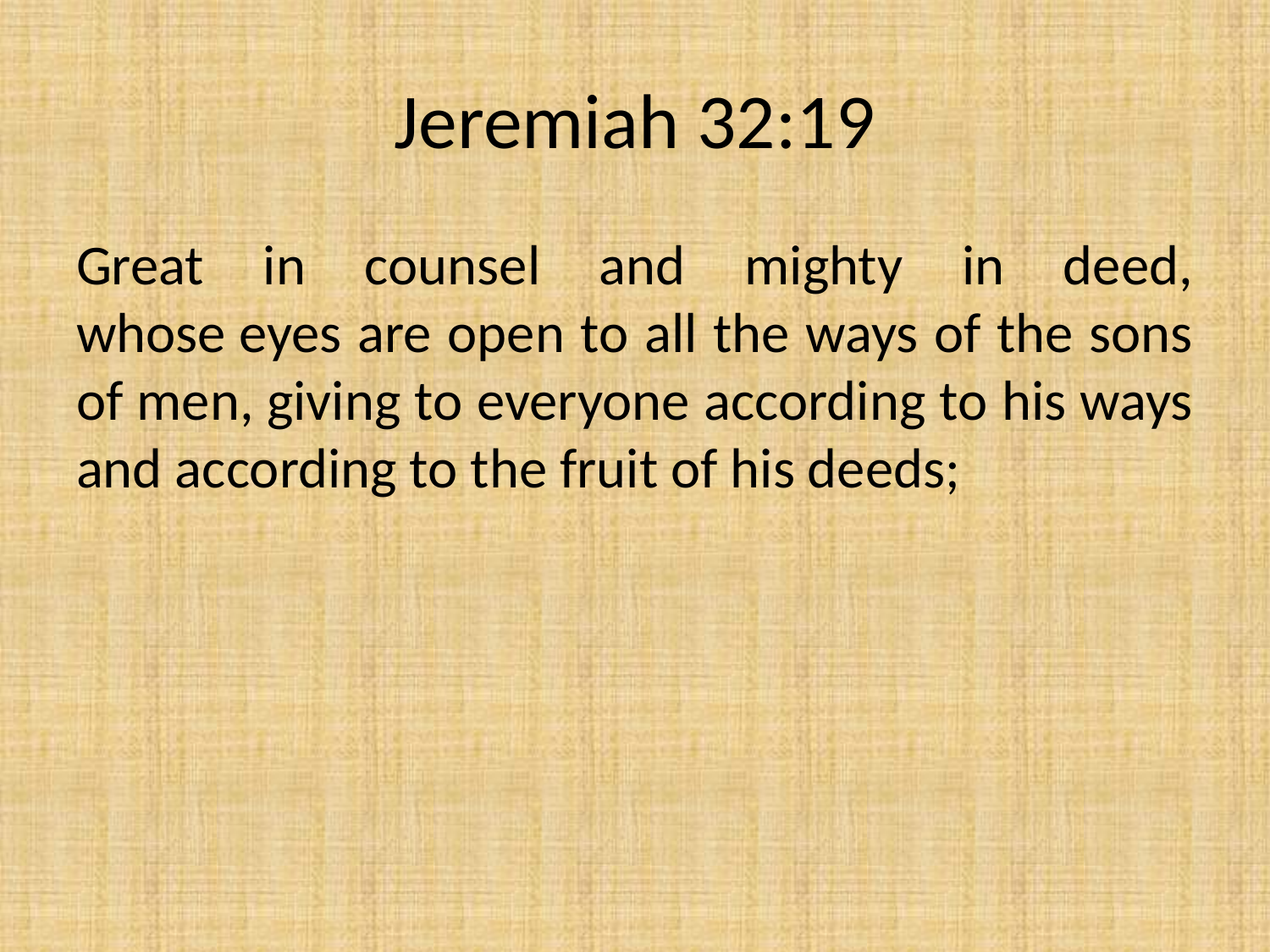

# Jeremiah 32:19
Great in counsel and mighty in deed, whose eyes are open to all the ways of the sons of men, giving to everyone according to his ways and according to the fruit of his deeds;